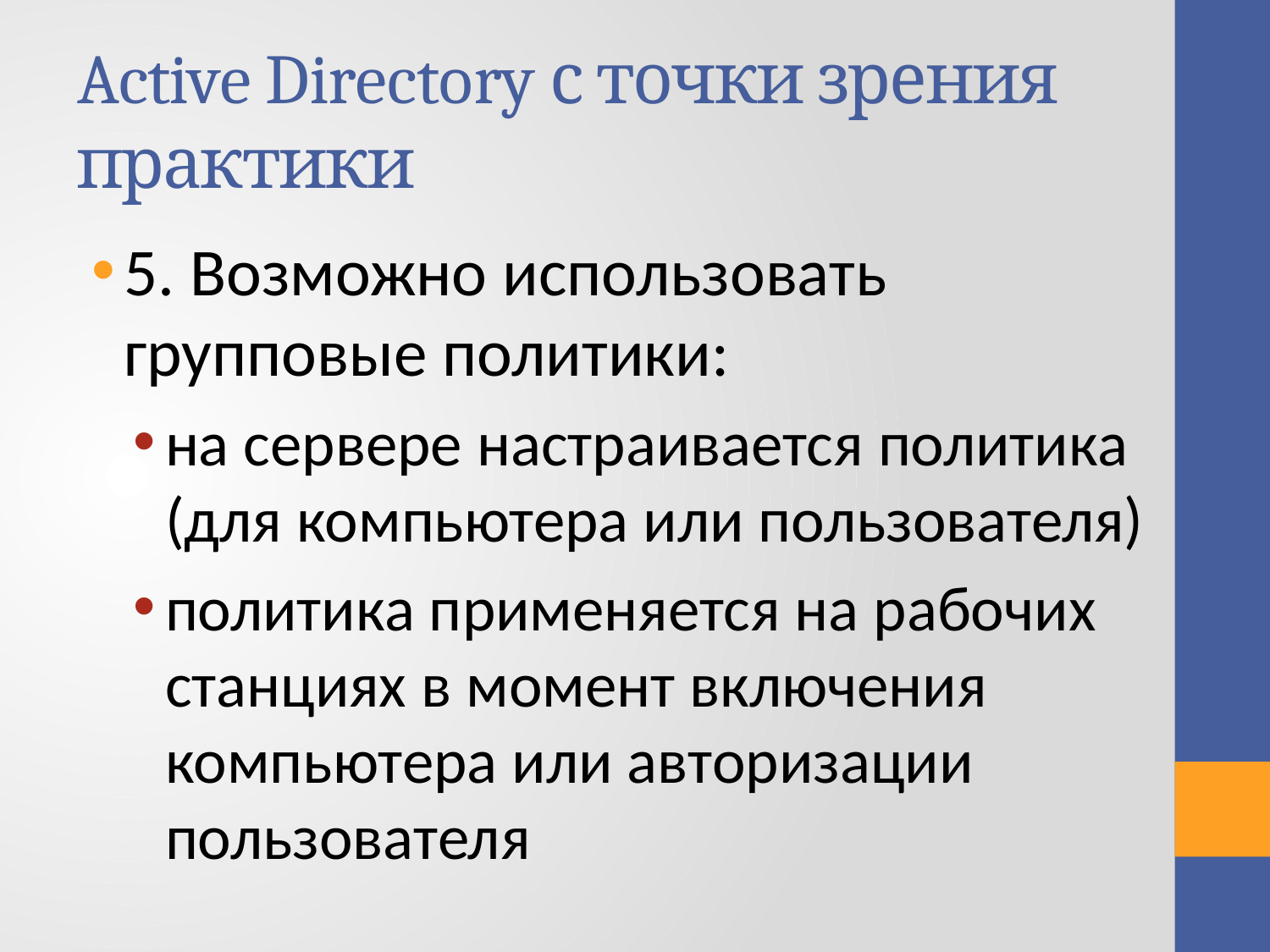

# Active Directory с точки зрения практики
5. Возможно использовать групповые политики:
на сервере настраивается политика (для компьютера или пользователя)
политика применяется на рабочих станциях в момент включения компьютера или авторизации пользователя